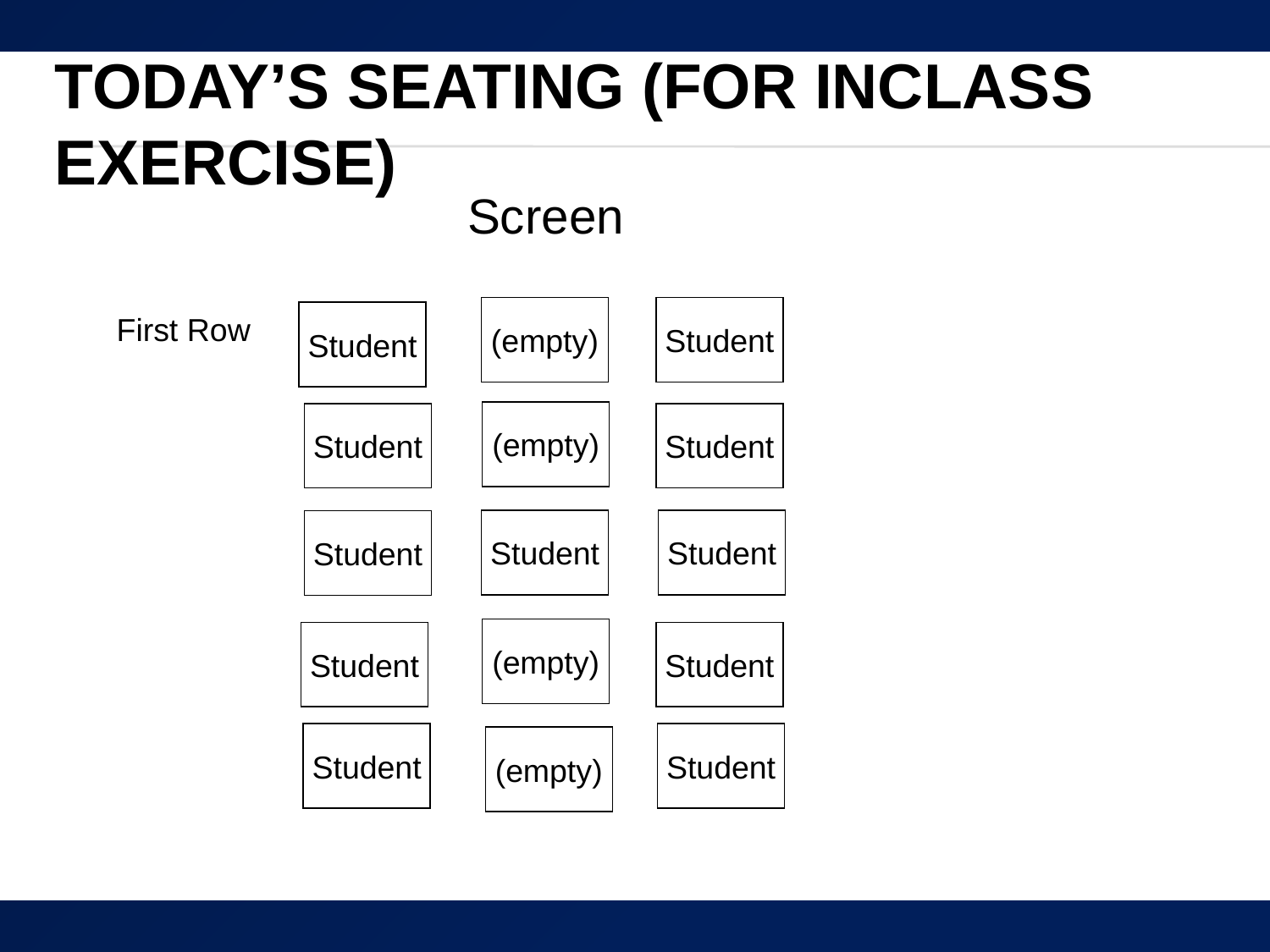

# Today’s Seating (for inclass exercise)
Screen
(empty)
Student
Student
First Row
(empty)
Student
Student
Student
Student
Student
(empty)
Student
Student
Student
Student
(empty)
2